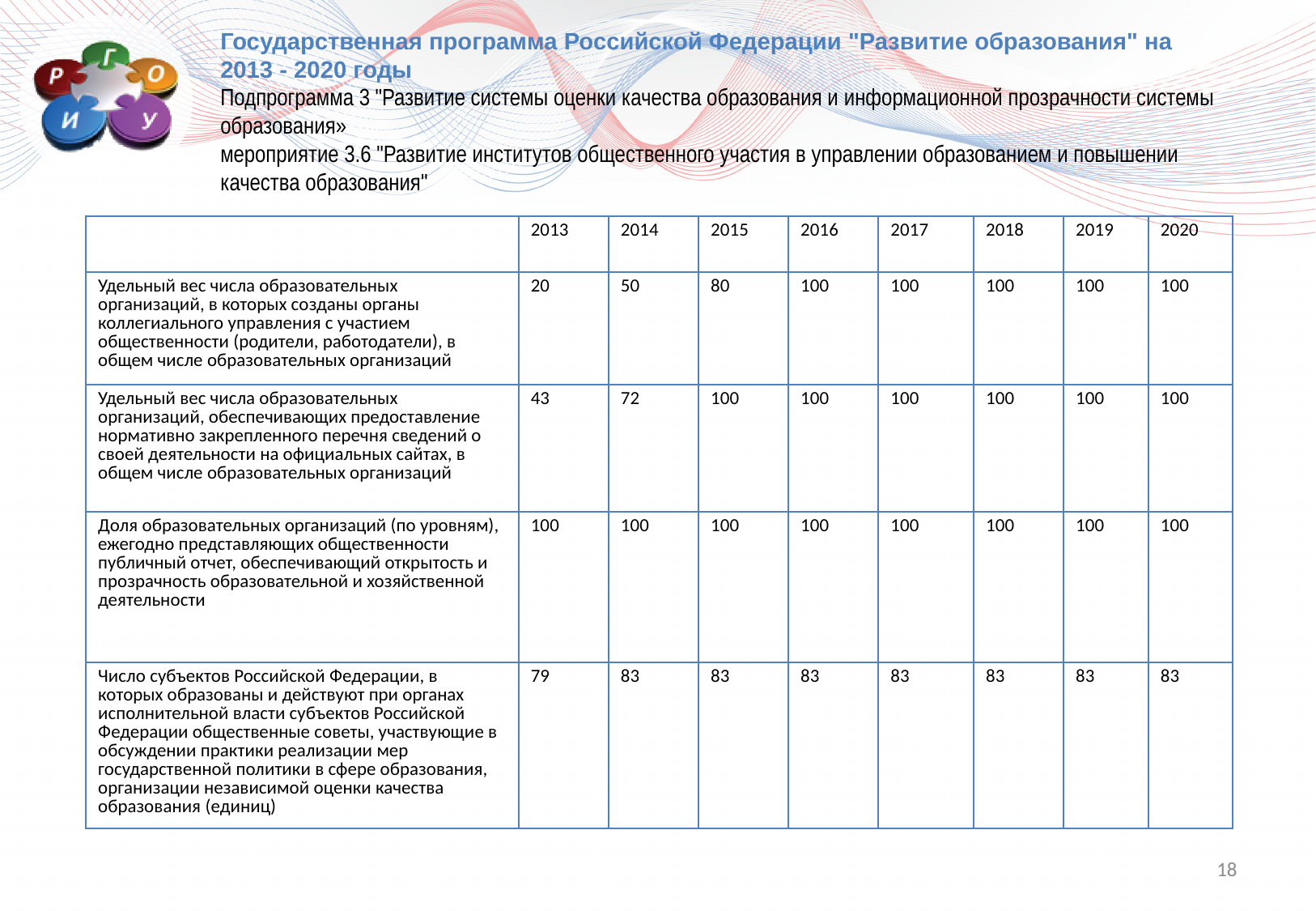

Г
Государственная программа Российской Федерации "Развитие образования" на 2013 - 2020 годы
Подпрограмма 3 "Развитие системы оценки качества образования и информационной прозрачности системы образования»
мероприятие 3.6 "Развитие институтов общественного участия в управлении образованием и повышении качества образования"
|  | 2013 | 2014 | 2015 | 2016 | 2017 | 2018 | 2019 | 2020 |
| --- | --- | --- | --- | --- | --- | --- | --- | --- |
| Удельный вес числа образовательных организаций, в которых созданы органы коллегиального управления с участием общественности (родители, работодатели), в общем числе образовательных организаций | 20 | 50 | 80 | 100 | 100 | 100 | 100 | 100 |
| Удельный вес числа образовательных организаций, обеспечивающих предоставление нормативно закрепленного перечня сведений о своей деятельности на официальных сайтах, в общем числе образовательных организаций | 43 | 72 | 100 | 100 | 100 | 100 | 100 | 100 |
| Доля образовательных организаций (по уровням), ежегодно представляющих общественности публичный отчет, обеспечивающий открытость и прозрачность образовательной и хозяйственной деятельности | 100 | 100 | 100 | 100 | 100 | 100 | 100 | 100 |
| Число субъектов Российской Федерации, в которых образованы и действуют при органах исполнительной власти субъектов Российской Федерации общественные советы, участвующие в обсуждении практики реализации мер государственной политики в сфере образования, организации независимой оценки качества образования (единиц) | 79 | 83 | 83 | 83 | 83 | 83 | 83 | 83 |
18